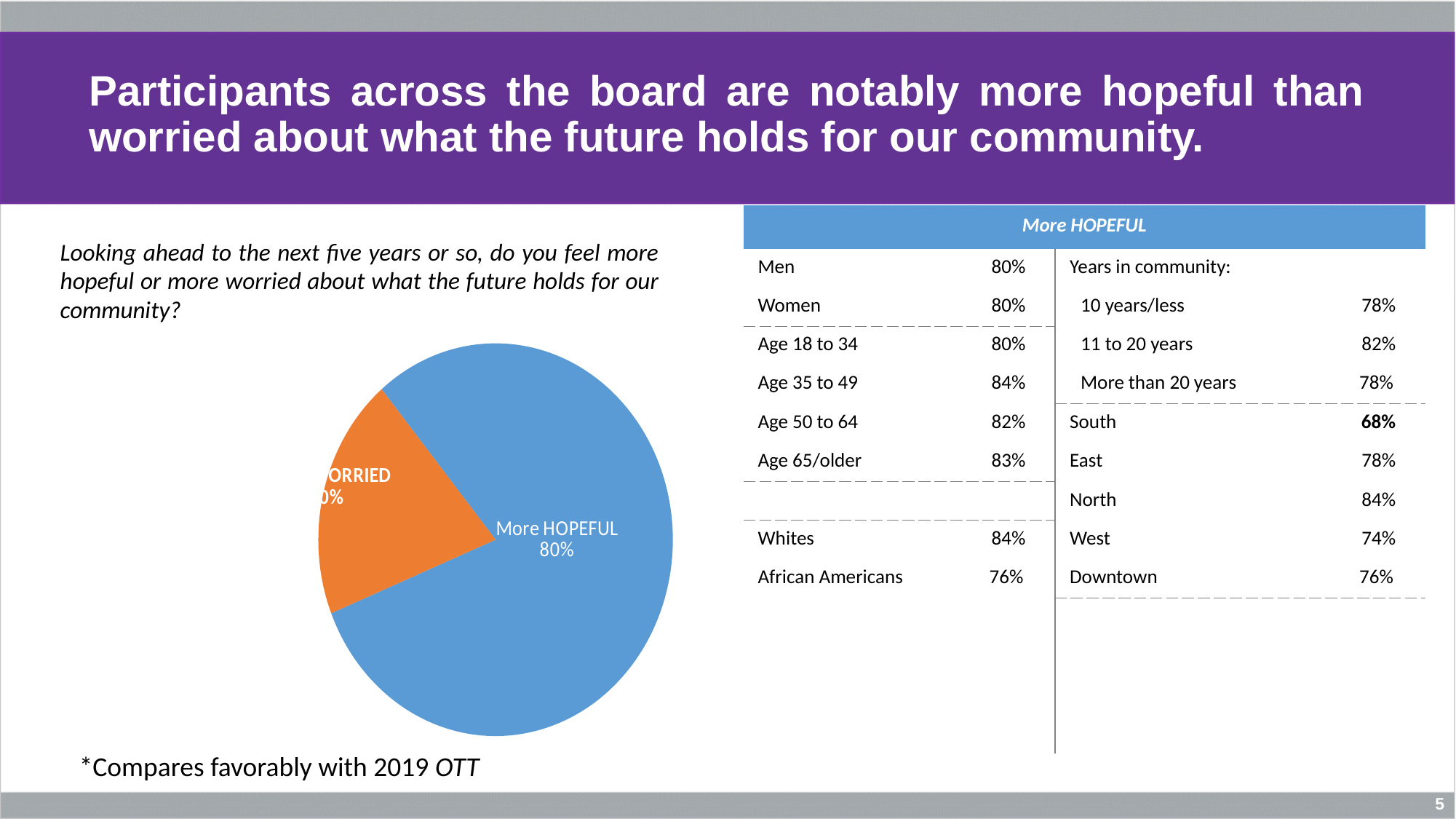

# Participants across the board are notably more hopeful than worried about what the future holds for our community.
| More HOPEFUL |  |  |  |
| --- | --- | --- | --- |
| Men | 80% | Years in community: |  |
| Women | 80% | 10 years/less | 78% |
| Age 18 to 34 | 80% | 11 to 20 years | 82% |
| Age 35 to 49 | 84% | More than 20 years | 78% |
| Age 50 to 64 | 82% | South | 68% |
| Age 65/older | 83% | East | 78% |
|  |  | North | 84% |
| Whites | 84% | West | 74% |
| African Americans | 76% | Downtown | 76% |
|  |  |  |  |
|  |  |  |  |
|  |  |  |  |
|  |  |  |  |
Looking ahead to the next five years or so, do you feel more hopeful or more worried about what the future holds for our community?

### Chart

| Category |  |
|---|---|
| More HOPEFUL | 80.0 |
| More WORRIED | 20.0 |
*Compares favorably with 2019 OTT
5